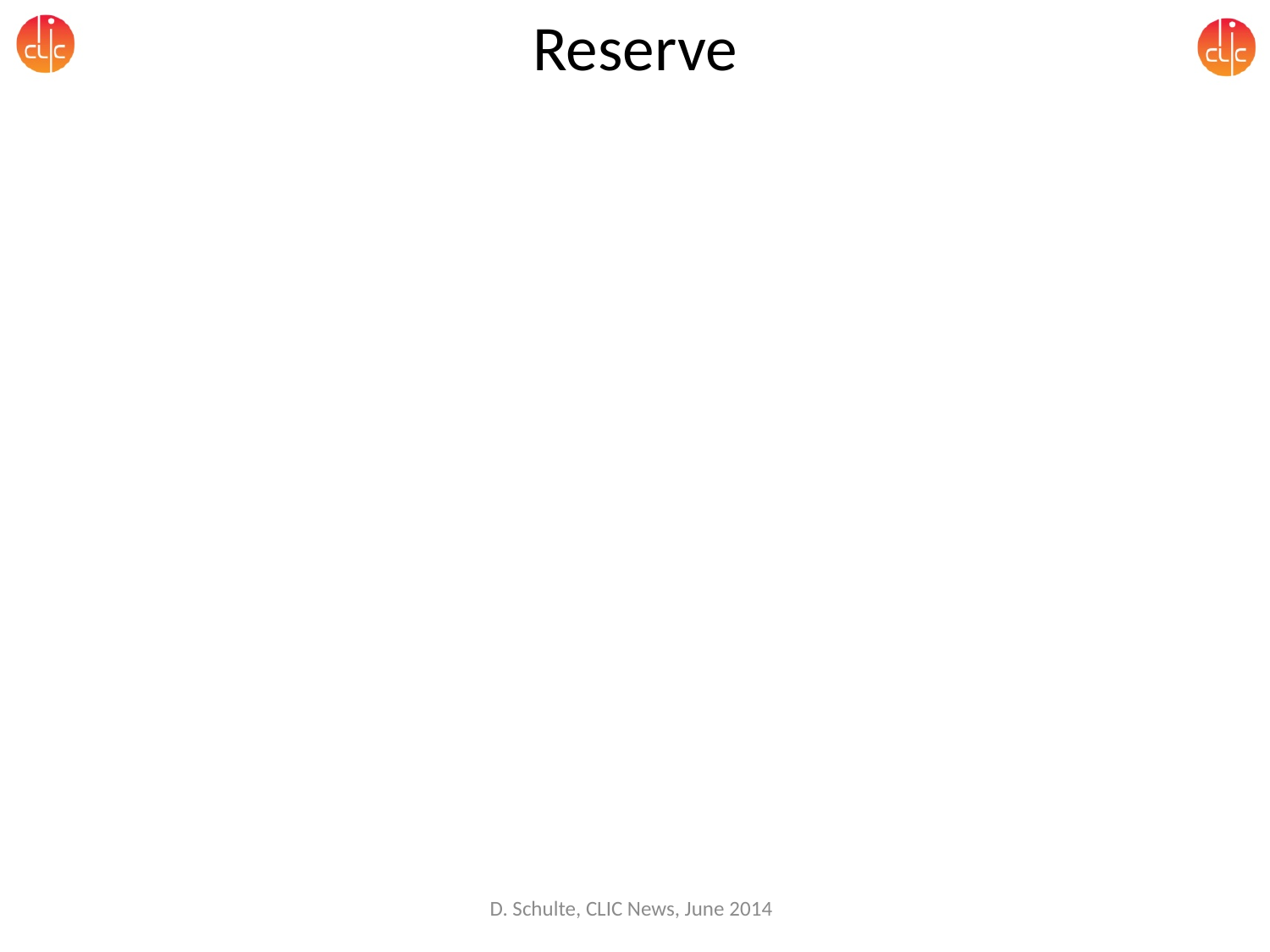

# Reserve

D. Schulte, CLIC News, June 2014